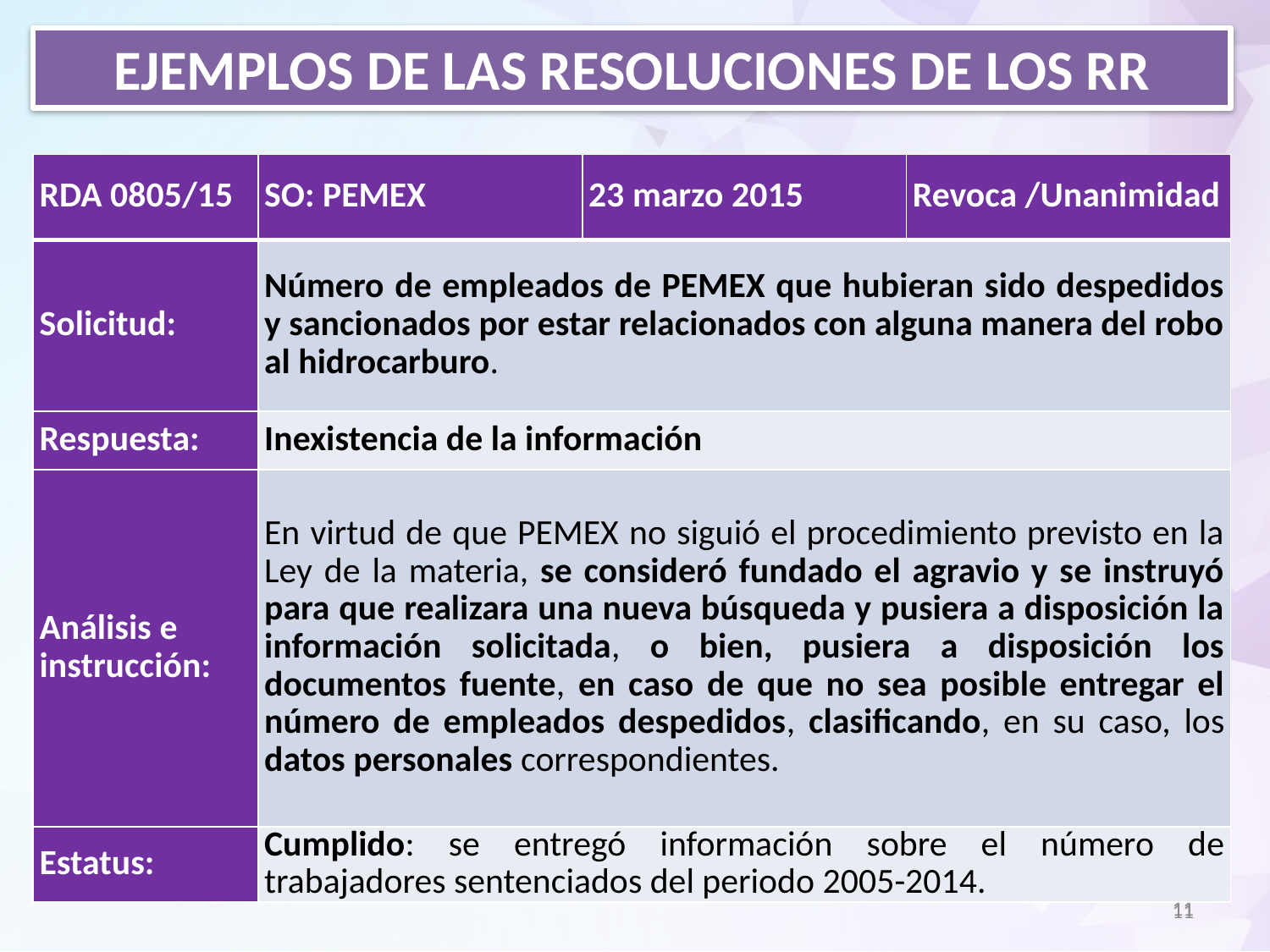

Ejemplos de las resoluciones de los RR
| RDA 0805/15 | SO: PEMEX | 23 marzo 2015 | Revoca /Unanimidad |
| --- | --- | --- | --- |
| Solicitud: | Número de empleados de PEMEX que hubieran sido despedidos y sancionados por estar relacionados con alguna manera del robo al hidrocarburo. |  |  |
| Respuesta: | Inexistencia de la información |  |  |
| Análisis e instrucción: | En virtud de que PEMEX no siguió el procedimiento previsto en la Ley de la materia, se consideró fundado el agravio y se instruyó para que realizara una nueva búsqueda y pusiera a disposición la información solicitada, o bien, pusiera a disposición los documentos fuente, en caso de que no sea posible entregar el número de empleados despedidos, clasificando, en su caso, los datos personales correspondientes. |  |  |
| Estatus: | Cumplido: se entregó información sobre el número de trabajadores sentenciados del periodo 2005-2014. |  |  |
11
11